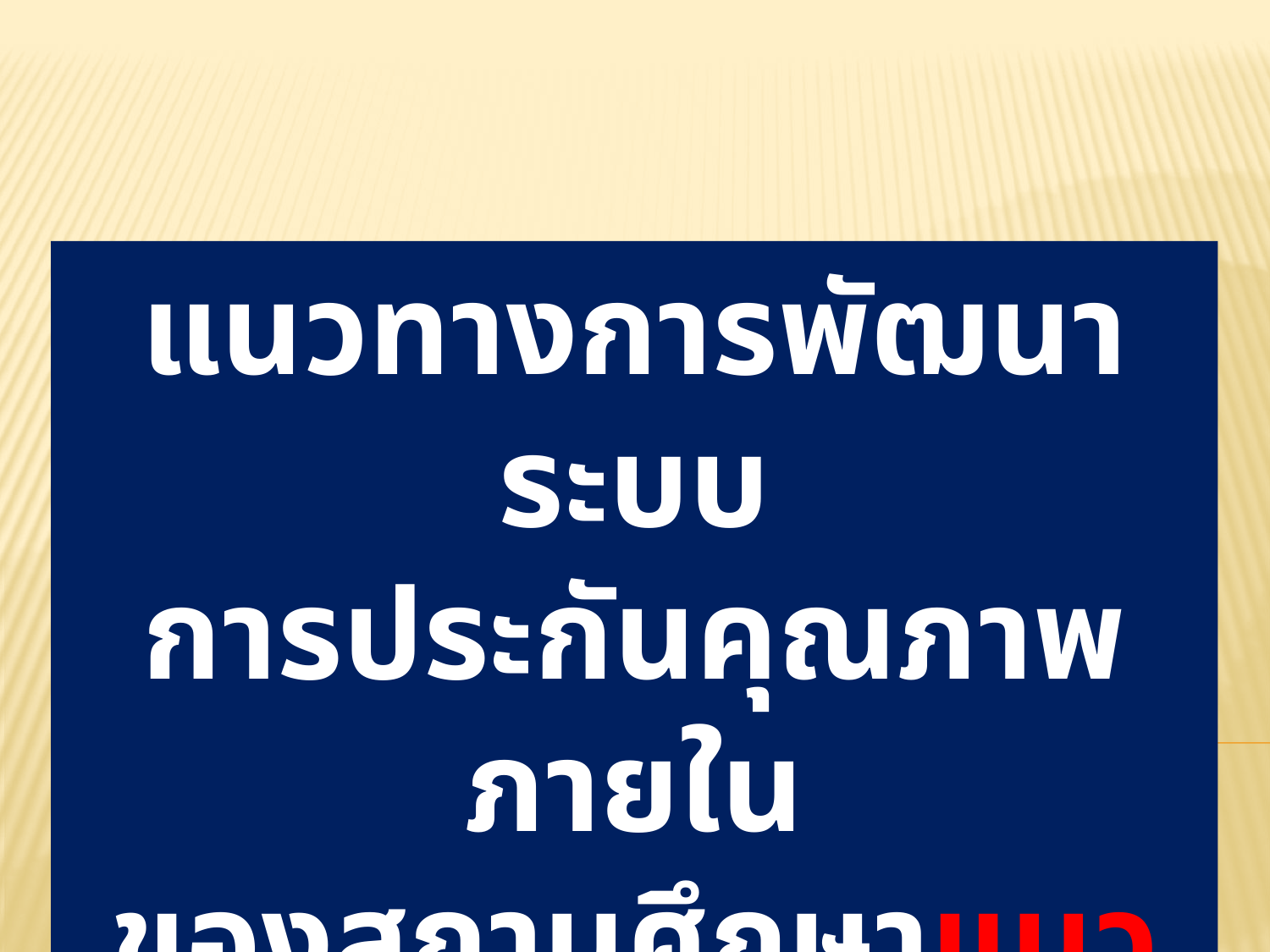

แนวทางการพัฒนาระบบ
การประกันคุณภาพภายใน
ของสถานศึกษาแนวใหม่